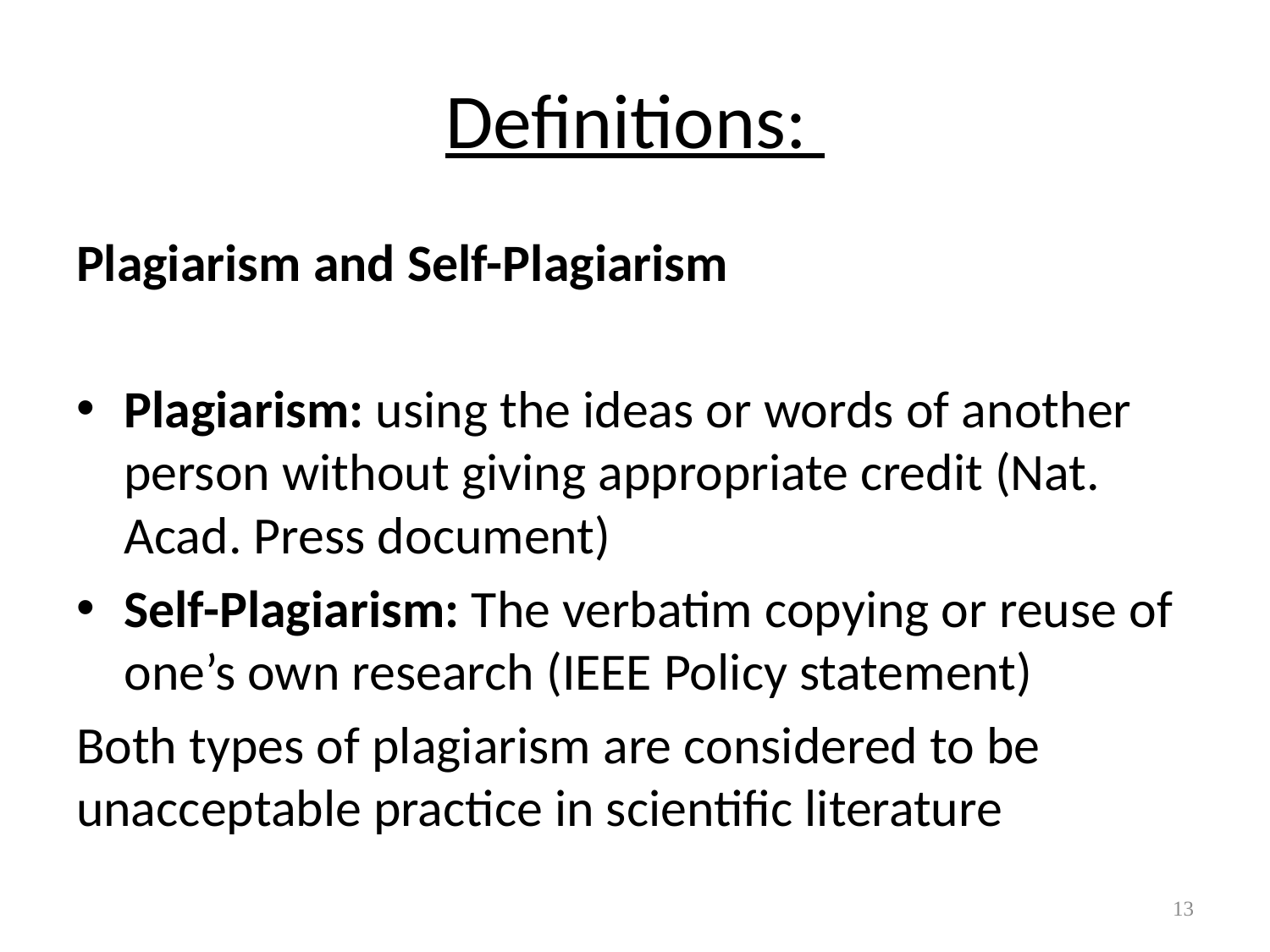

# Definitions:
Plagiarism and Self-Plagiarism

Plagiarism: using the ideas or words of another person without giving appropriate credit (Nat. Acad. Press document)
Self-Plagiarism: The verbatim copying or reuse of one’s own research (IEEE Policy statement)
Both types of plagiarism are considered to be unacceptable practice in scientific literature

13